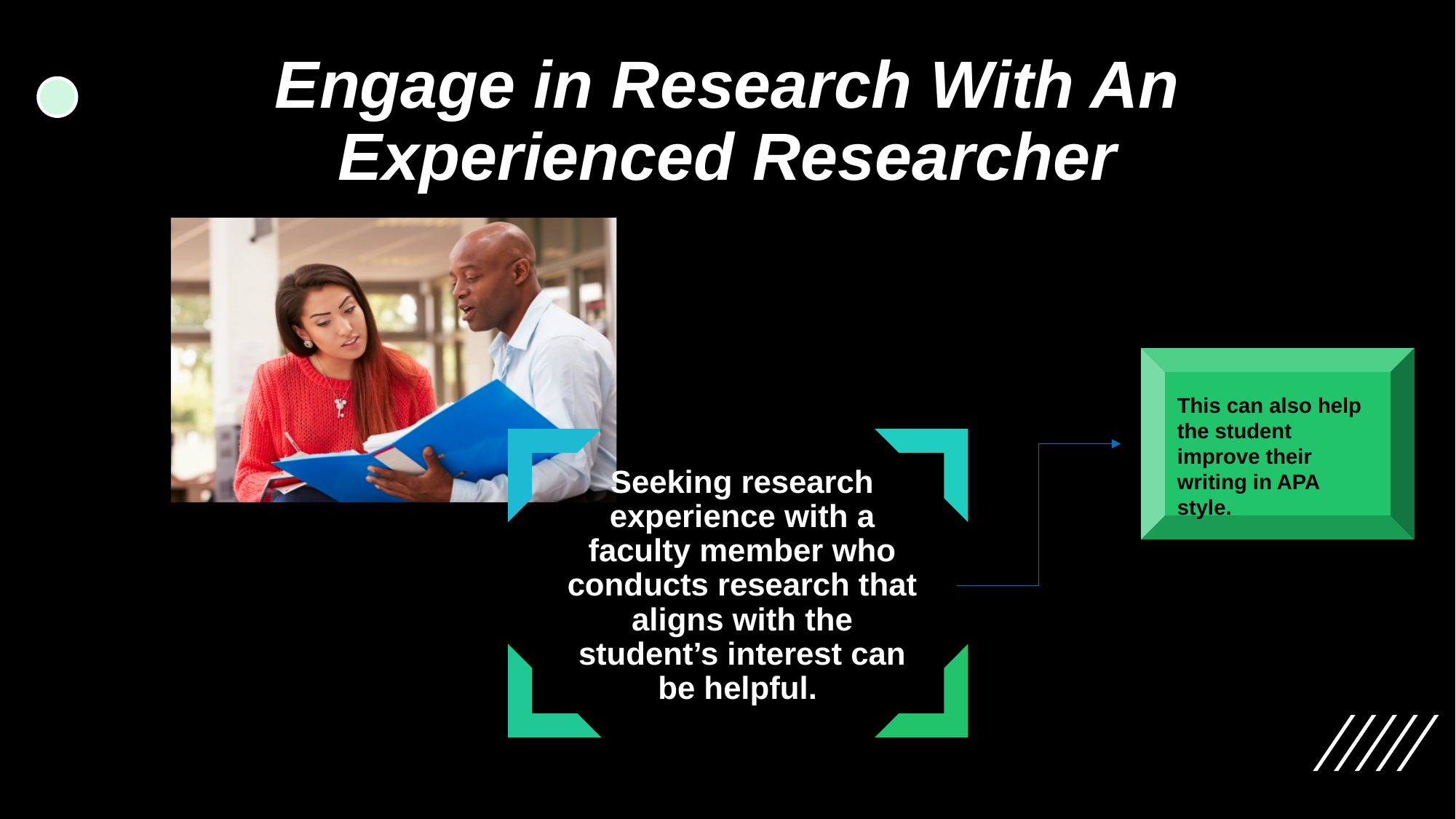

# Engage in Research With An Experienced Researcher
Seeking research experience with a faculty member who conducts research that aligns with the student’s interest can be helpful.

This can also help the student improve their writing in APA style.